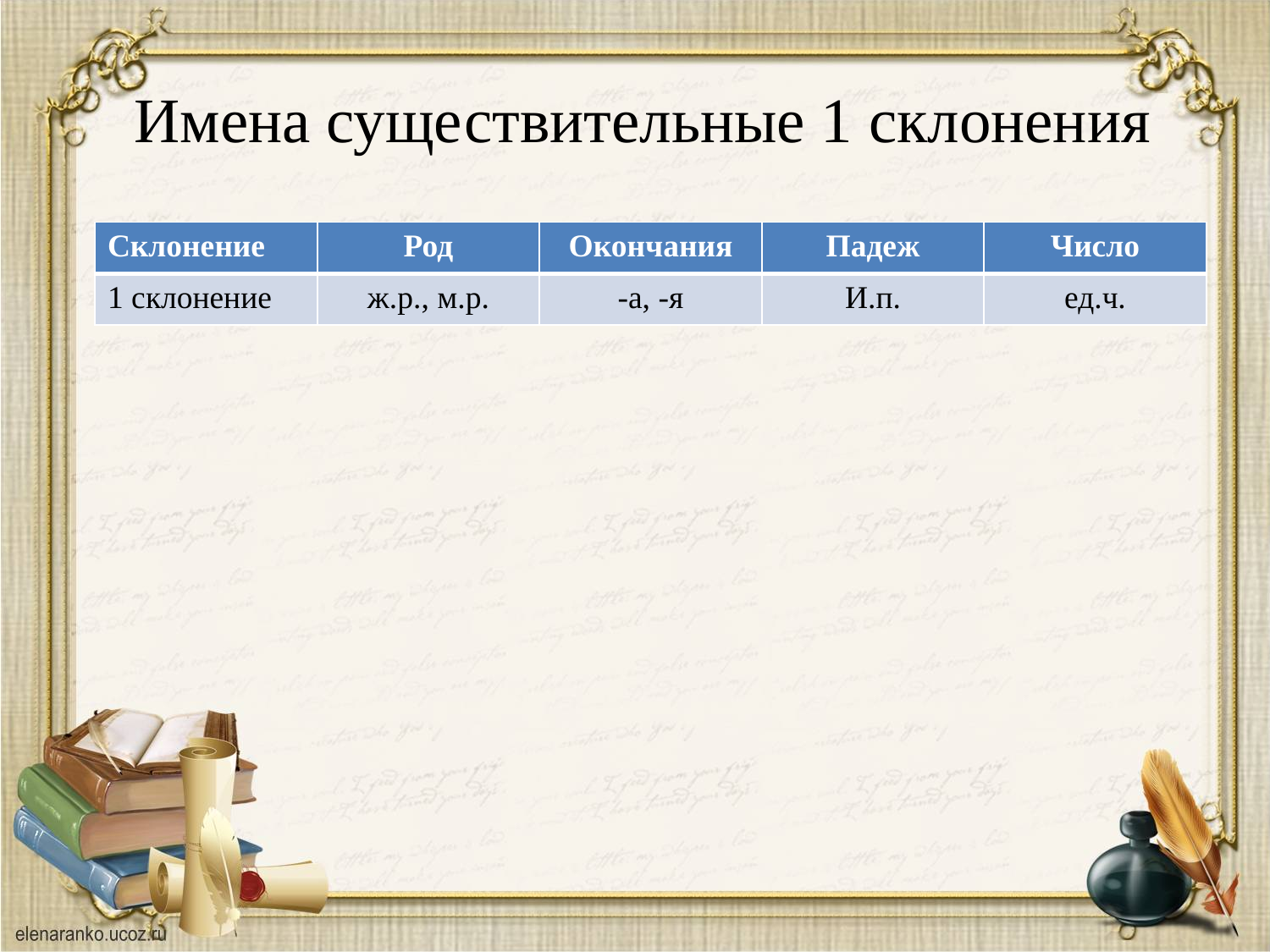

# Имена существительные 1 склонения
| Склонение | Род | Окончания | Падеж | Число |
| --- | --- | --- | --- | --- |
| 1 склонение | ж.р., м.р. | -а, -я | И.п. | ед.ч. |